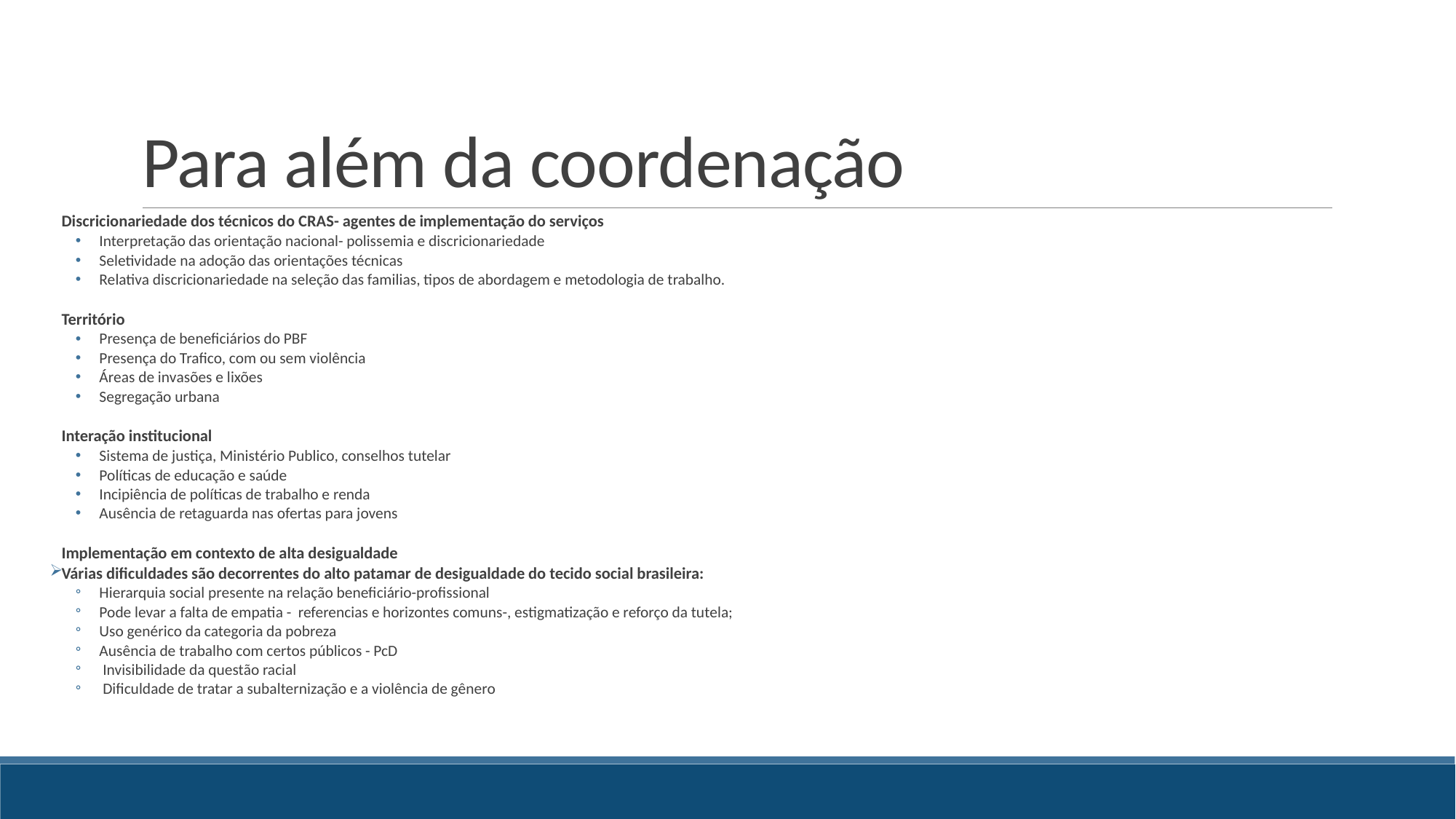

# Para além da coordenação
Discricionariedade dos técnicos do CRAS- agentes de implementação do serviços
Interpretação das orientação nacional- polissemia e discricionariedade
Seletividade na adoção das orientações técnicas
Relativa discricionariedade na seleção das familias, tipos de abordagem e metodologia de trabalho.

Território
Presença de beneficiários do PBF
Presença do Trafico, com ou sem violência
Áreas de invasões e lixões
Segregação urbana

Interação institucional
Sistema de justiça, Ministério Publico, conselhos tutelar
Políticas de educação e saúde
Incipiência de políticas de trabalho e renda
Ausência de retaguarda nas ofertas para jovens

Implementação em contexto de alta desigualdade
Várias dificuldades são decorrentes do alto patamar de desigualdade do tecido social brasileira:
Hierarquia social presente na relação beneficiário-profissional
Pode levar a falta de empatia -  referencias e horizontes comuns-, estigmatização e reforço da tutela;
Uso genérico da categoria da pobreza
Ausência de trabalho com certos públicos - PcD
 Invisibilidade da questão racial
 Dificuldade de tratar a subalternização e a violência de gênero